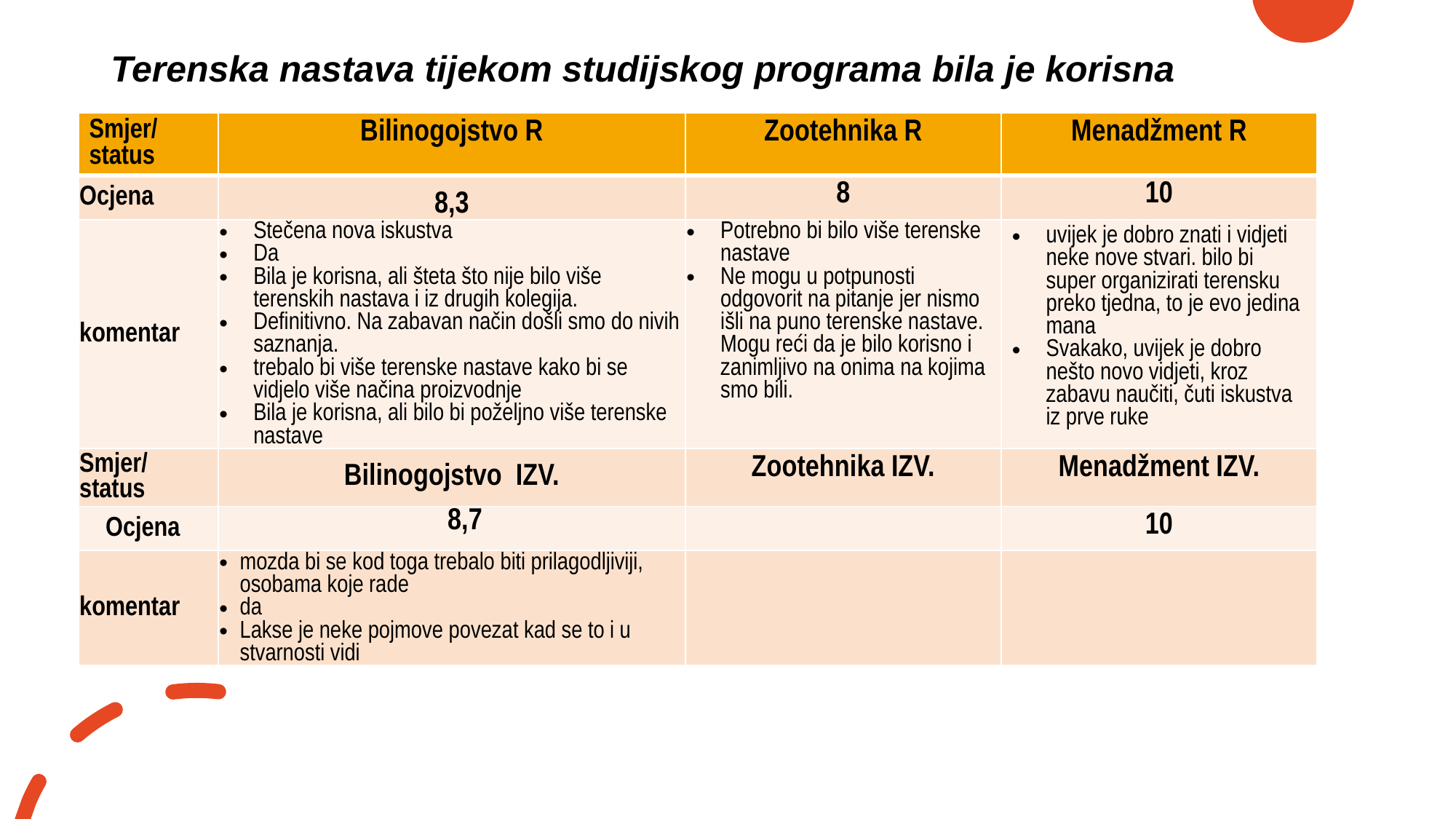

# Terenska nastava tijekom studijskog programa bila je korisna
| Smjer/ status | Bilinogojstvo R | Zootehnika R | Menadžment R |
| --- | --- | --- | --- |
| Ocjena | 8,3 | 8 | 10 |
| komentar | Stečena nova iskustva Da Bila je korisna, ali šteta što nije bilo više terenskih nastava i iz drugih kolegija. Definitivno. Na zabavan način došli smo do nivih saznanja. trebalo bi više terenske nastave kako bi se vidjelo više načina proizvodnje Bila je korisna, ali bilo bi poželjno više terenske nastave | Potrebno bi bilo više terenske nastave Ne mogu u potpunosti odgovorit na pitanje jer nismo išli na puno terenske nastave. Mogu reći da je bilo korisno i zanimljivo na onima na kojima smo bili. | uvijek je dobro znati i vidjeti neke nove stvari. bilo bi super organizirati terensku preko tjedna, to je evo jedina mana Svakako, uvijek je dobro nešto novo vidjeti, kroz zabavu naučiti, čuti iskustva iz prve ruke |
| Smjer/ status | Bilinogojstvo IZV. | Zootehnika IZV. | Menadžment IZV. |
| Ocjena | 8,7 |  | 10 |
| komentar | mozda bi se kod toga trebalo biti prilagodljiviji, osobama koje rade da Lakse je neke pojmove povezat kad se to i u stvarnosti vidi |  |  |